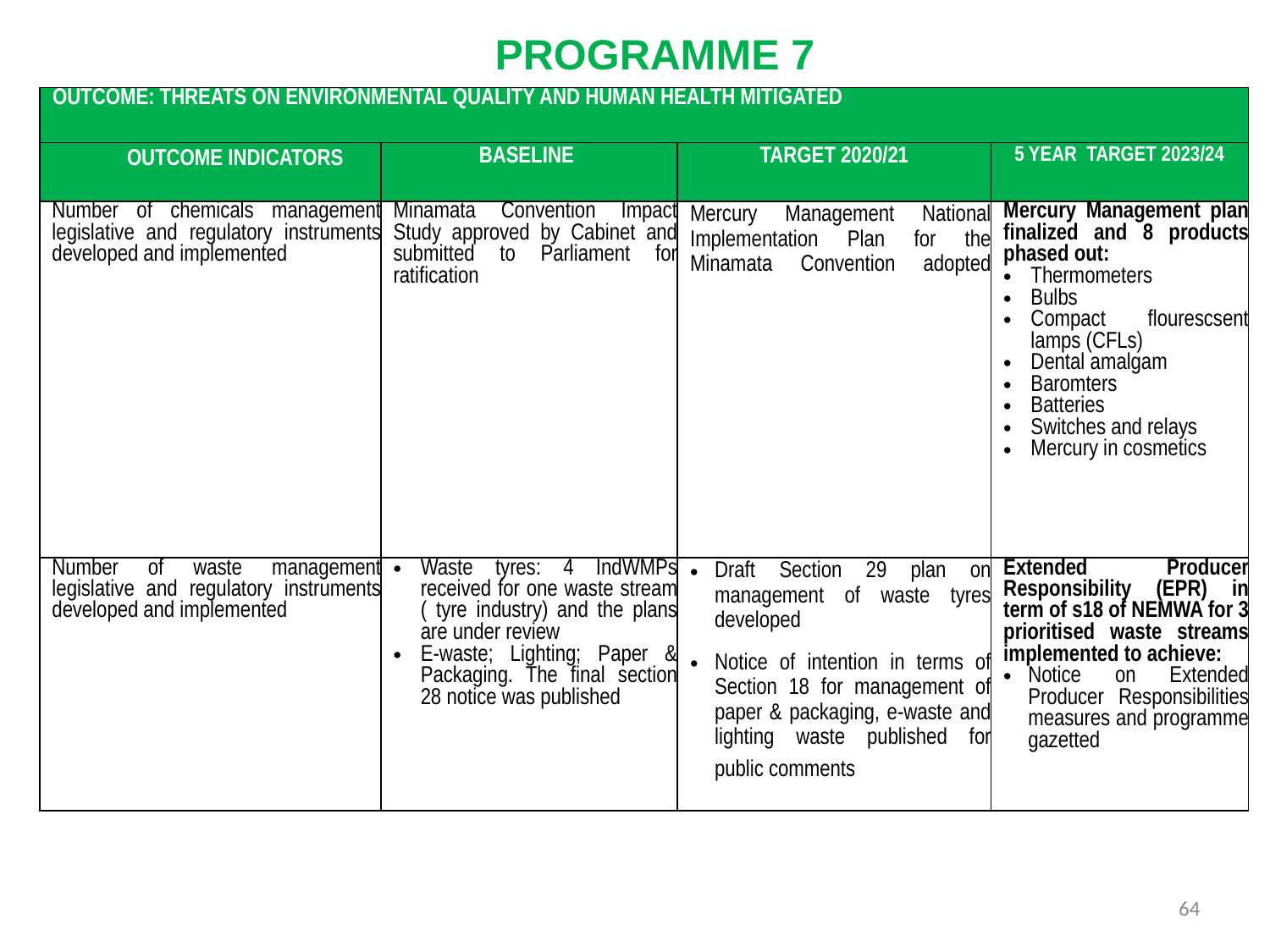

PROGRAMME 7
| OUTCOME: THREATS ON ENVIRONMENTAL QUALITY AND HUMAN HEALTH MITIGATED |  |  |  |
| --- | --- | --- | --- |
| OUTCOME INDICATORS | BASELINE | TARGET 2020/21 | 5 YEAR TARGET 2023/24 |
| Number of chemicals management legislative and regulatory instruments developed and implemented | Minamata Convention Impact Study approved by Cabinet and submitted to Parliament for ratification | Mercury Management National Implementation Plan for the Minamata Convention adopted | Mercury Management plan finalized and 8 products phased out: Thermometers Bulbs Compact flourescsent lamps (CFLs) Dental amalgam Baromters Batteries Switches and relays Mercury in cosmetics |
| Number of waste management legislative and regulatory instruments developed and implemented | Waste tyres: 4 IndWMPs received for one waste stream ( tyre industry) and the plans are under review E-waste; Lighting; Paper & Packaging. The final section 28 notice was published | Draft Section 29 plan on management of waste tyres developed Notice of intention in terms of Section 18 for management of paper & packaging, e-waste and lighting waste published for public comments | Extended Producer Responsibility (EPR) in term of s18 of NEMWA for 3 prioritised waste streams implemented to achieve: Notice on Extended Producer Responsibilities measures and programme gazetted |
64